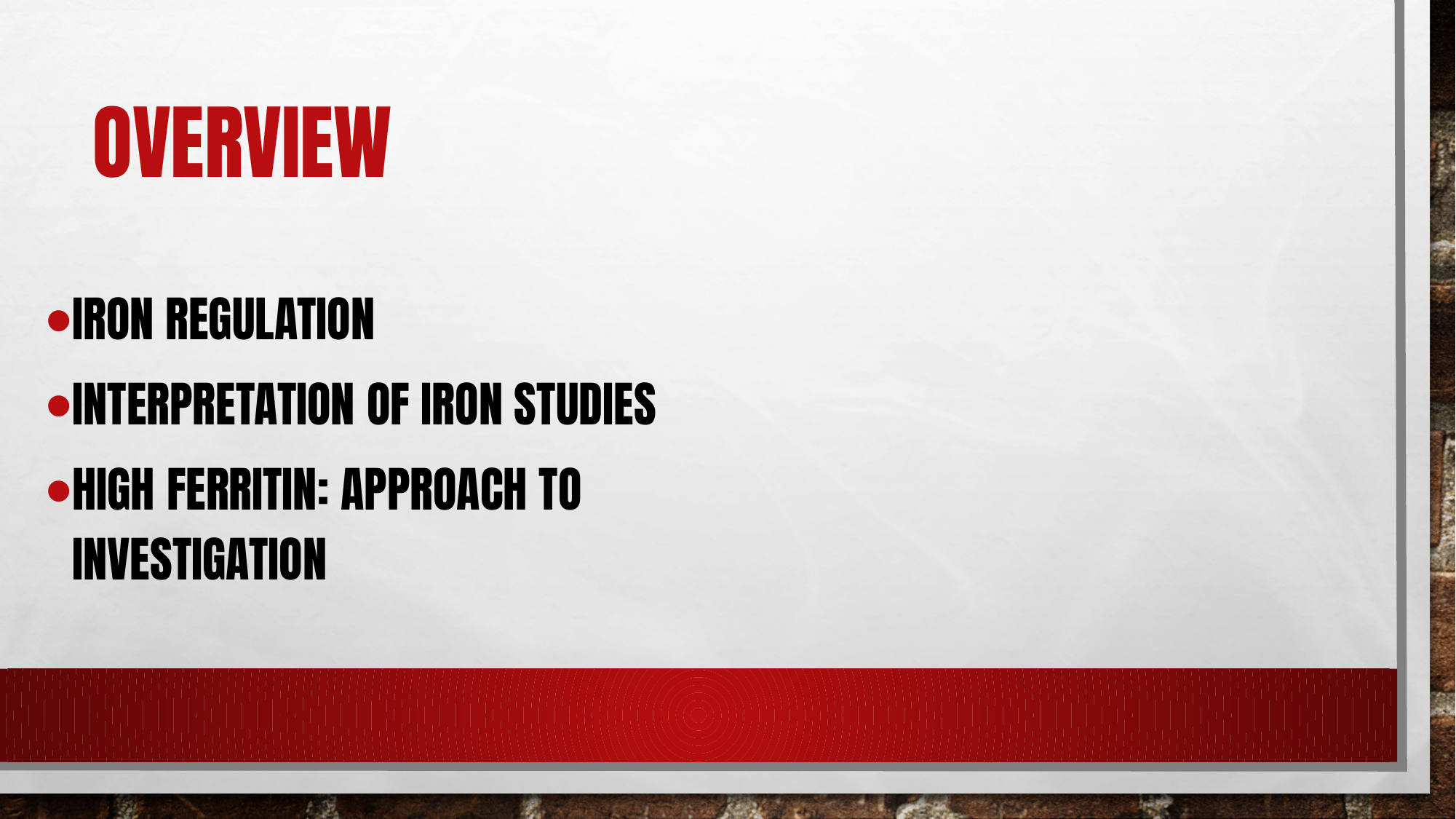

# overview
Iron regulation
Interpretation of iron studies
High ferritin: approach to investigation